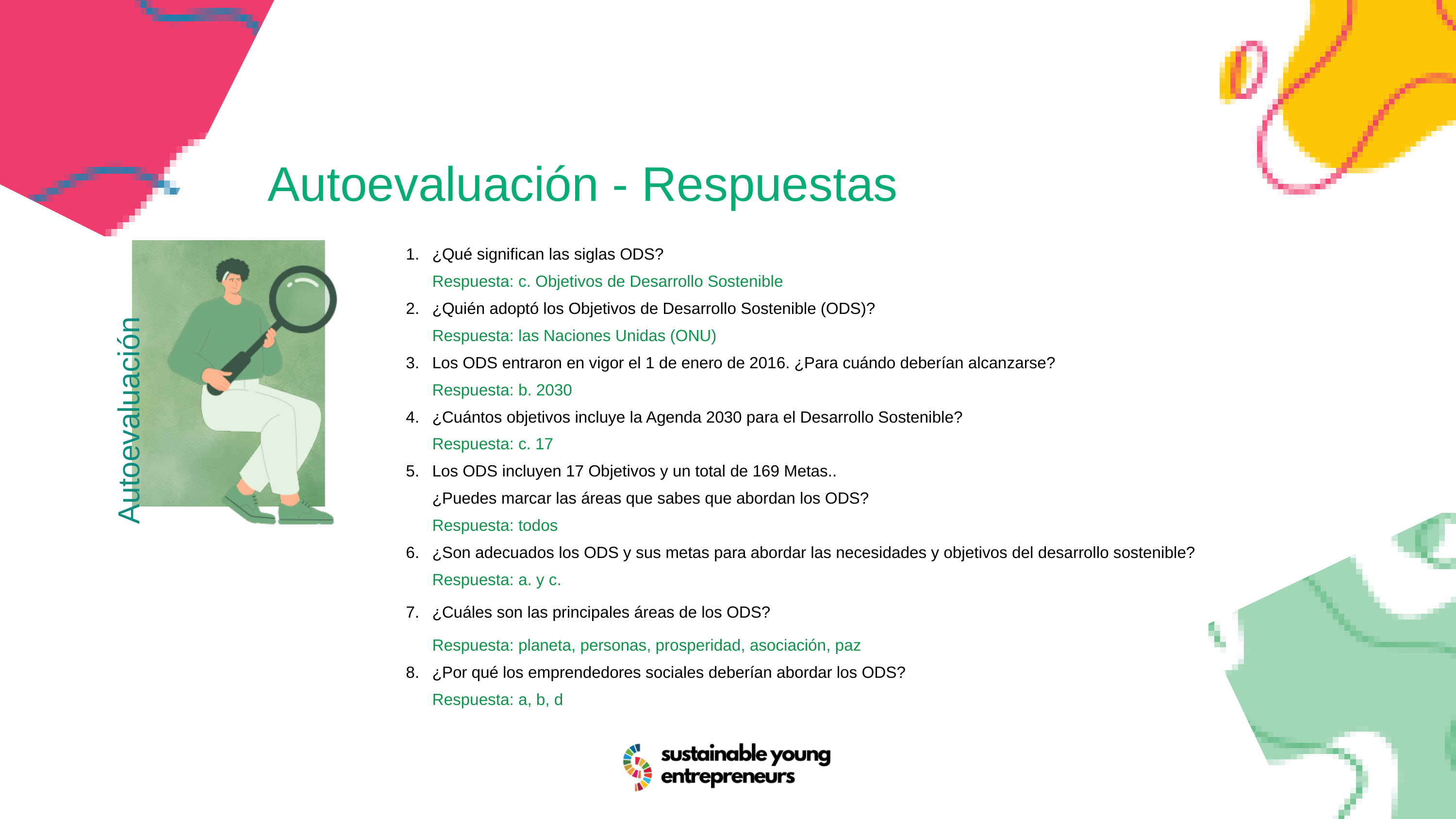

Autoevaluación - Respuestas
¿Qué significan las siglas ODS?
Respuesta: c. Objetivos de Desarrollo Sostenible
¿Quién adoptó los Objetivos de Desarrollo Sostenible (ODS)?
Respuesta: las Naciones Unidas (ONU)
Los ODS entraron en vigor el 1 de enero de 2016. ¿Para cuándo deberían alcanzarse?
Respuesta: b. 2030
¿Cuántos objetivos incluye la Agenda 2030 para el Desarrollo Sostenible?
Respuesta: c. 17
Los ODS incluyen 17 Objetivos y un total de 169 Metas..
¿Puedes marcar las áreas que sabes que abordan los ODS?
Respuesta: todos
¿Son adecuados los ODS y sus metas para abordar las necesidades y objetivos del desarrollo sostenible?
Respuesta: a. y c.
¿Cuáles son las principales áreas de los ODS?
Respuesta: planeta, personas, prosperidad, asociación, paz
¿Por qué los emprendedores sociales deberían abordar los ODS?
Respuesta: a, b, d

Autoevaluación